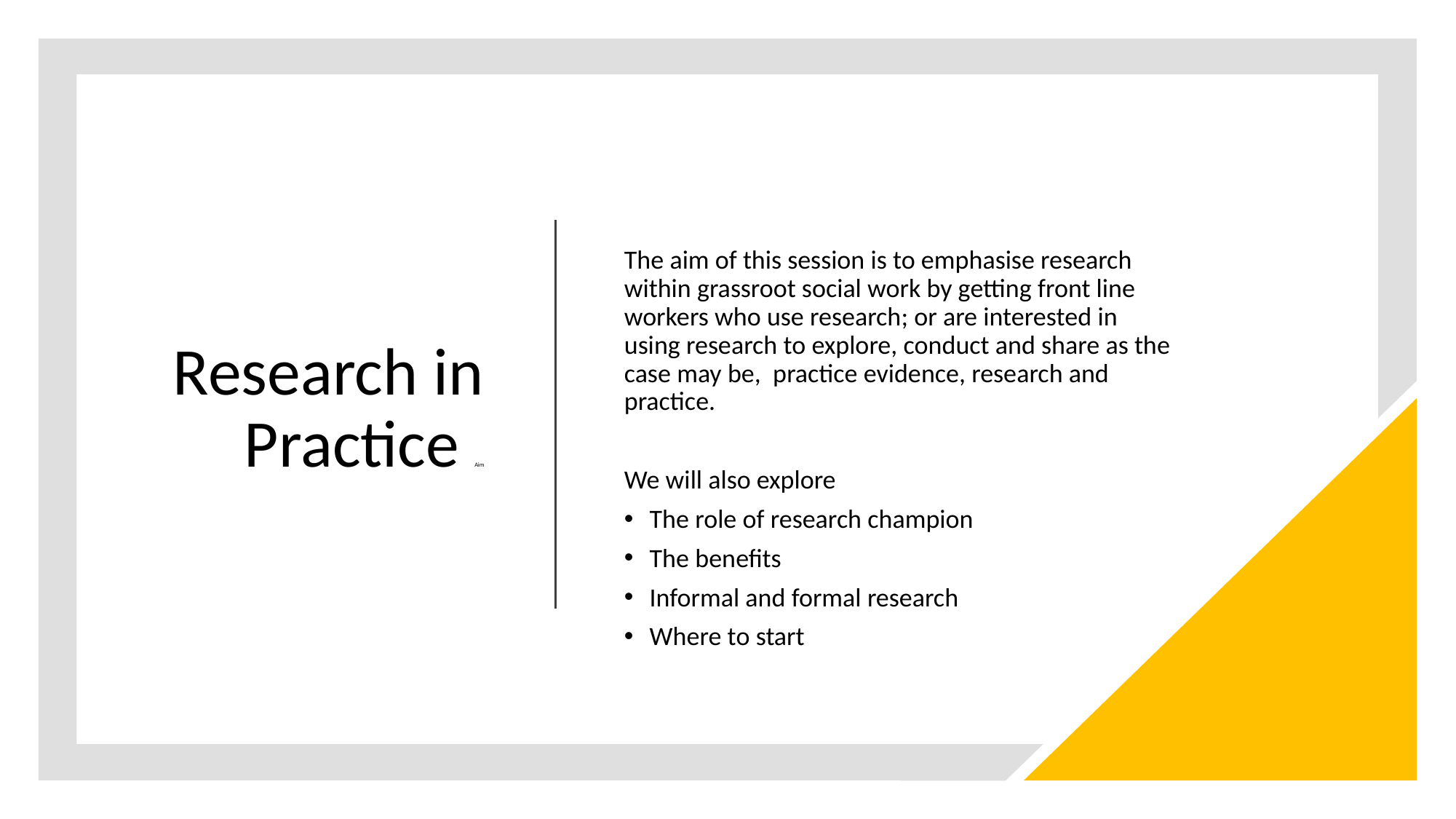

# Research in Practice Aim

The aim of this session is to emphasise research within grassroot social work by getting front line workers who use research; or are interested in using research to explore, conduct and share as the case may be,  practice evidence, research and practice.

We will also explore
The role of research champion
The benefits
Informal and formal research
Where to start